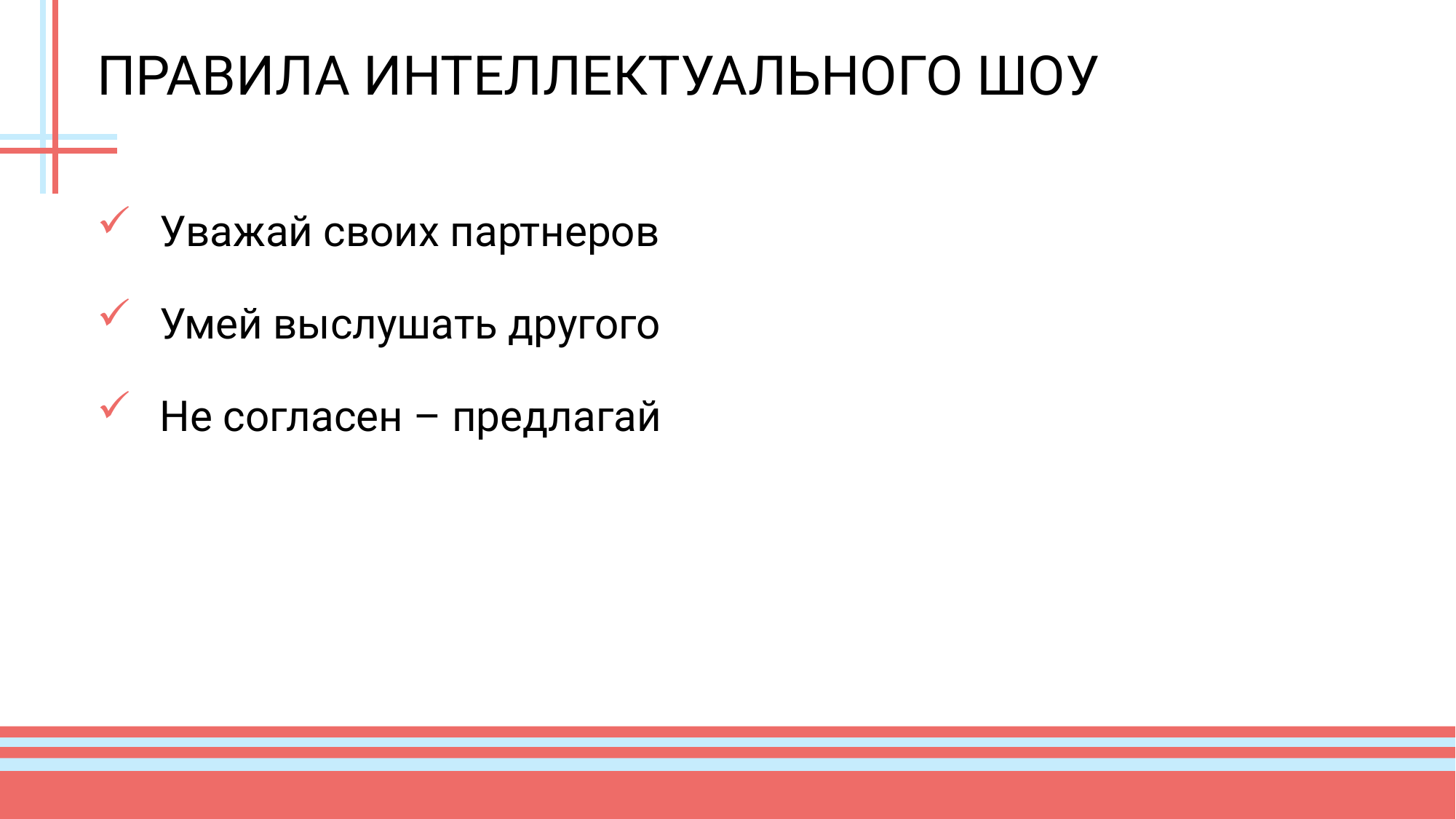

# ПРАВИЛА ИНТЕЛЛЕКТУАЛЬНОГО ШОУ
Уважай своих партнеров
Умей выслушать другого
Не согласен – предлагай

2